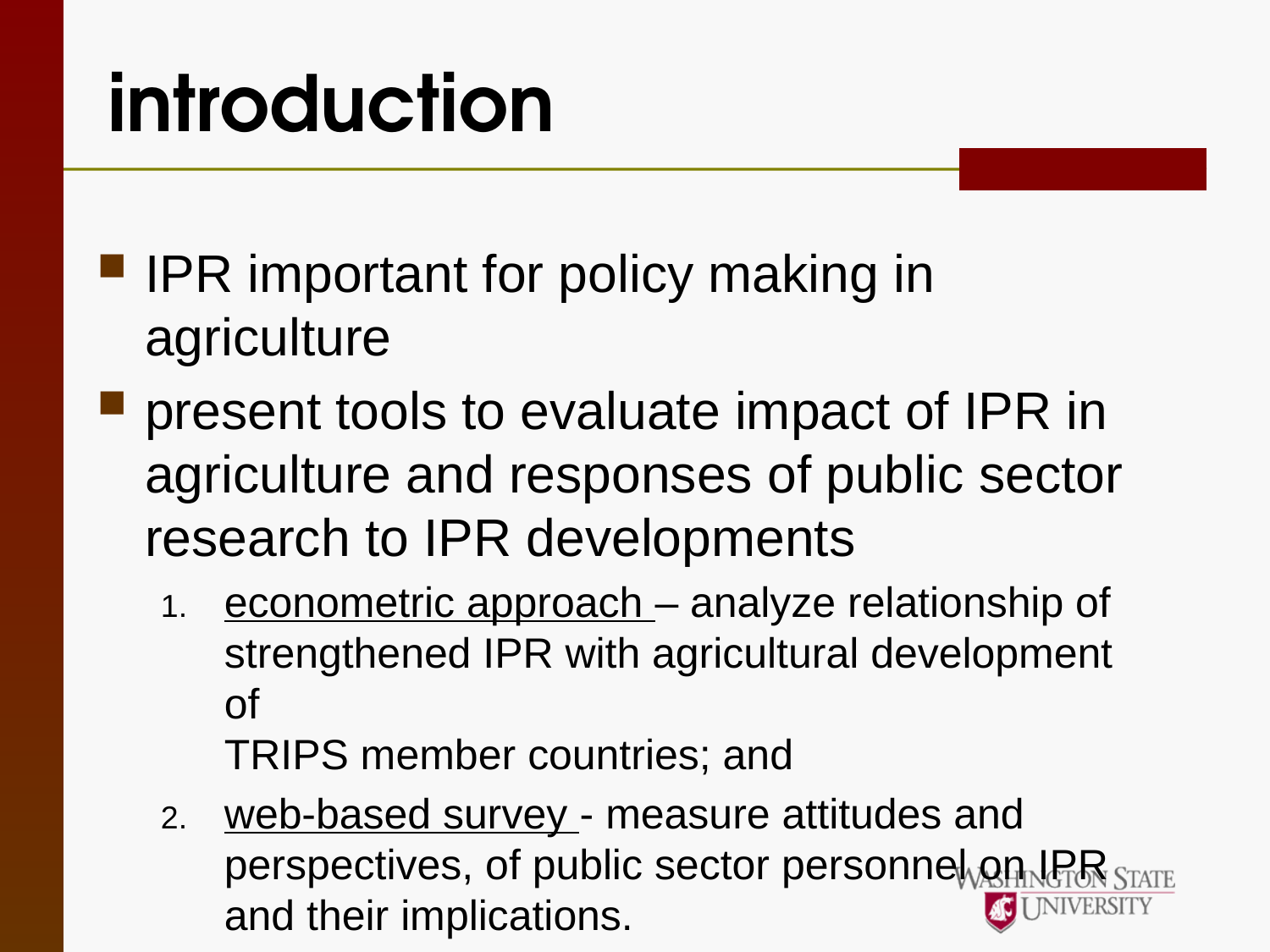

# introduction
IPR important for policy making in agriculture
present tools to evaluate impact of IPR in agriculture and responses of public sector research to IPR developments
econometric approach – analyze relationship of strengthened IPR with agricultural development of
TRIPS member countries; and
web-based survey - measure attitudes and perspectives, of public sector personnel on IPR
and their implications.